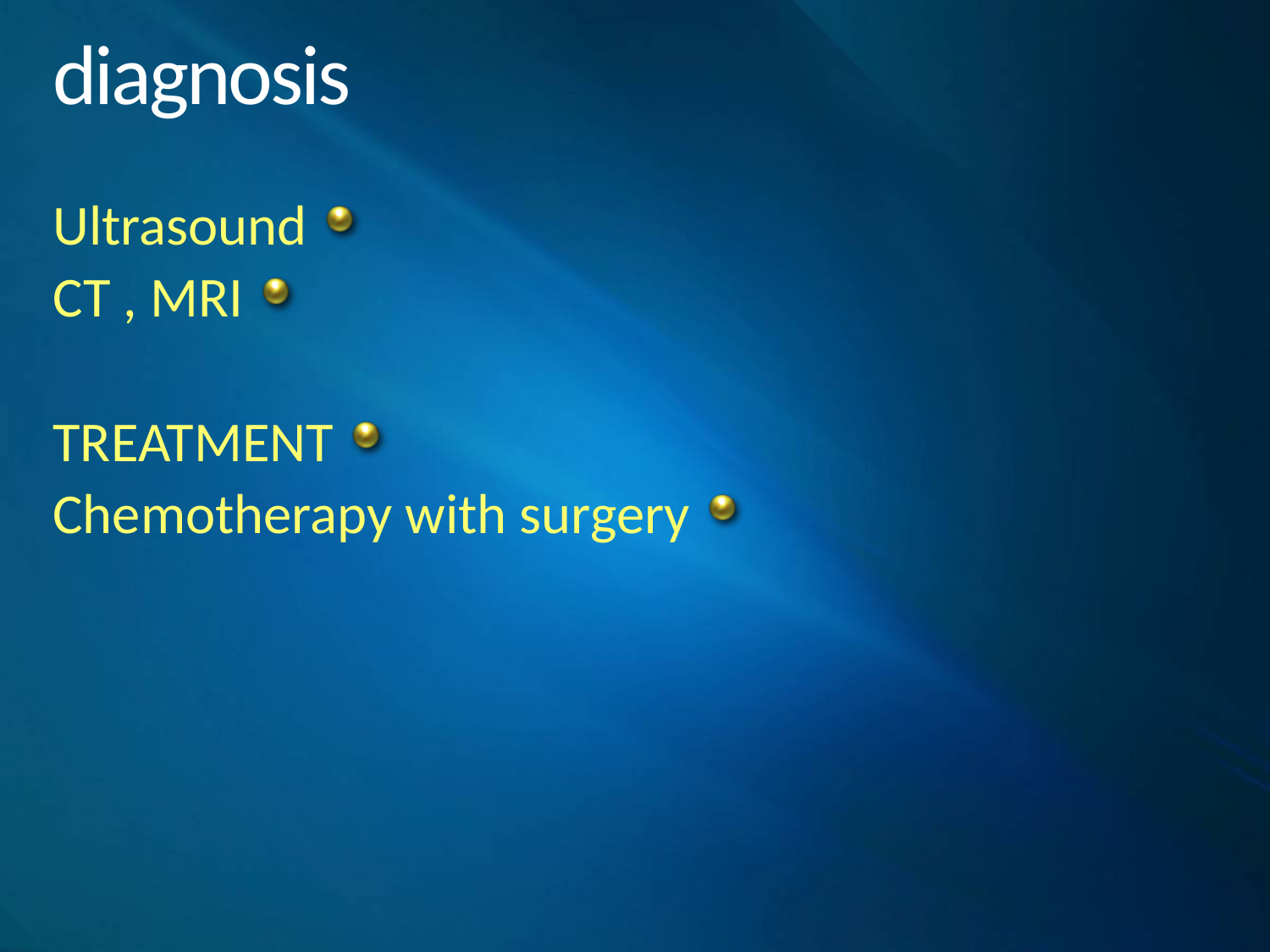

# diagnosis
Ultrasound
CT , MRI

TREATMENT
Chemotherapy with surgery